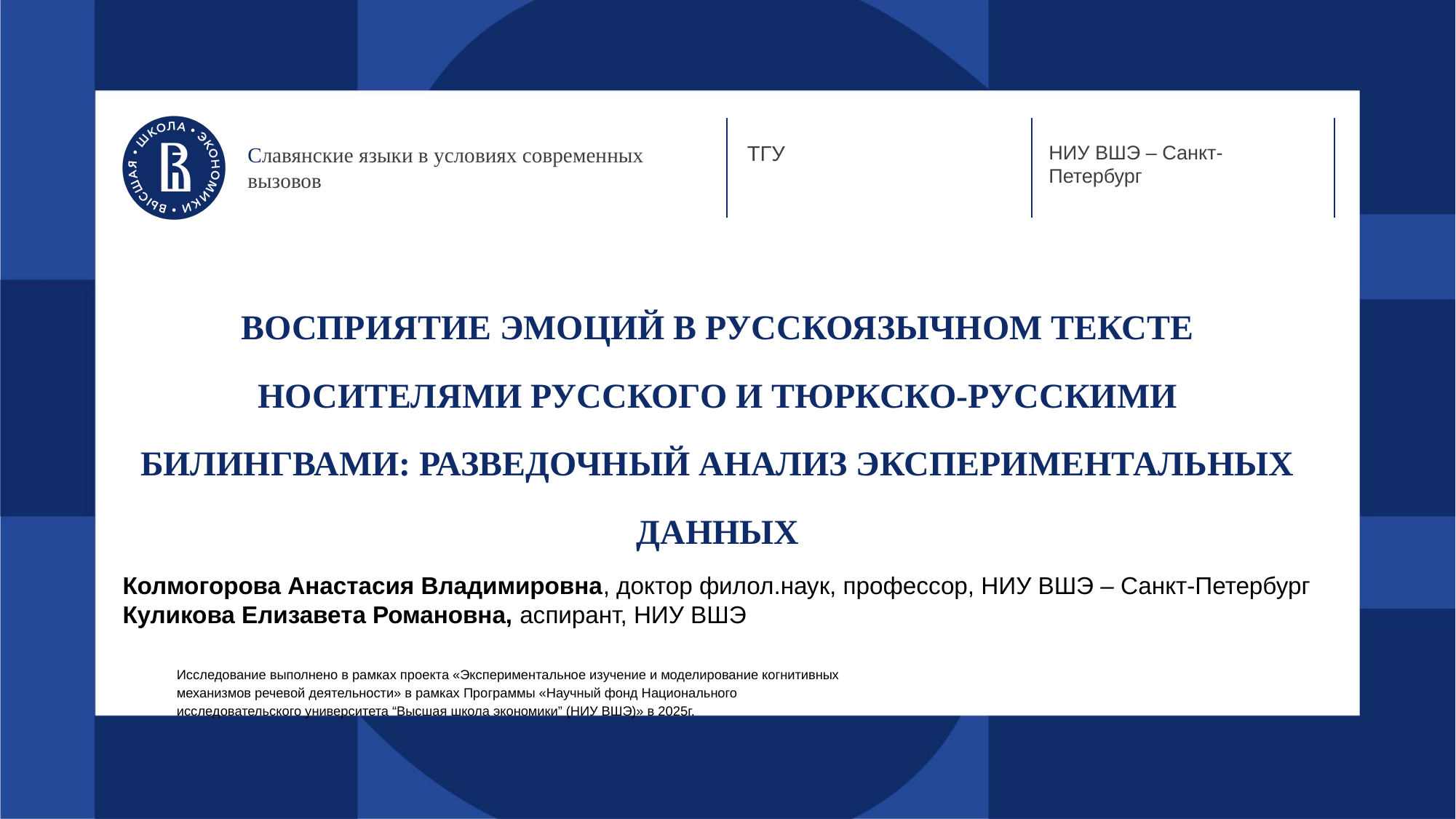

ТГУ
НИУ ВШЭ – Санкт-Петербург
Славянские языки в условиях современных вызовов

# ВОСПРИЯТИЕ ЭМОЦИЙ В РУССКОЯЗЫЧНОМ ТЕКСТЕ НОСИТЕЛЯМИ РУССКОГО И ТЮРКСКО-РУССКИМИ БИЛИНГВАМИ: РАЗВЕДОЧНЫЙ АНАЛИЗ ЭКСПЕРИМЕНТАЛЬНЫХ ДАННЫХ
Колмогорова Анастасия Владимировна, доктор филол.наук, профессор, НИУ ВШЭ – Санкт-Петербург
Куликова Елизавета Романовна, аспирант, НИУ ВШЭ
Исследование выполнено в рамках проекта «Экспериментальное изучение и моделирование когнитивных
механизмов речевой деятельности» в рамках Программы «Научный фонд Национального
исследовательского университета “Высшая школа экономики” (НИУ ВШЭ)» в 2025г.